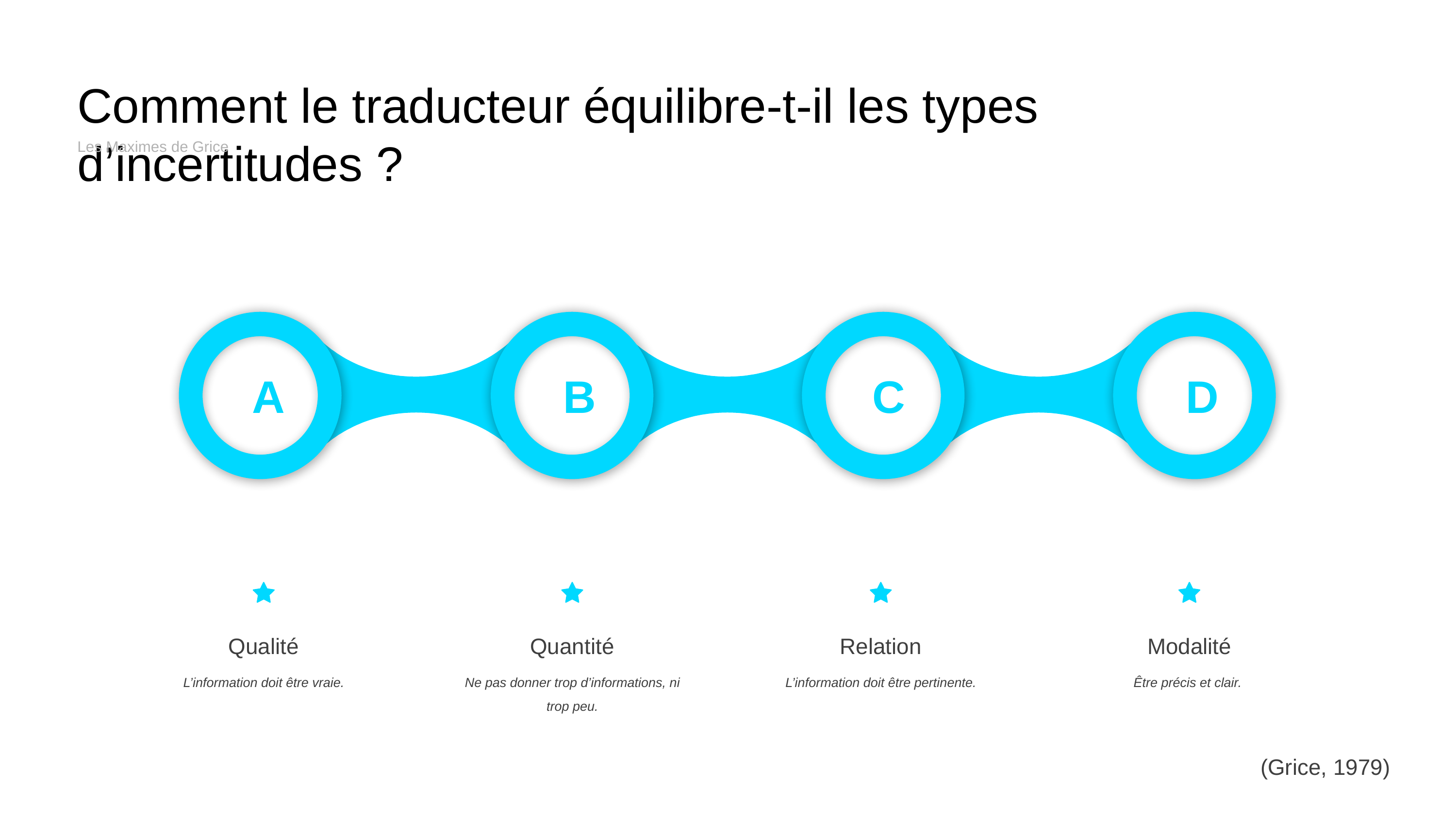

Comment le traducteur équilibre-t-il les types d’incertitudes ?

Les Maximes de Grice

A
B
C
D

Qualité
L’information doit être vraie.
Quantité
Ne pas donner trop d’informations, ni trop peu.
Relation
L’information doit être pertinente.
Modalité
Être précis et clair.
(Grice, 1979)